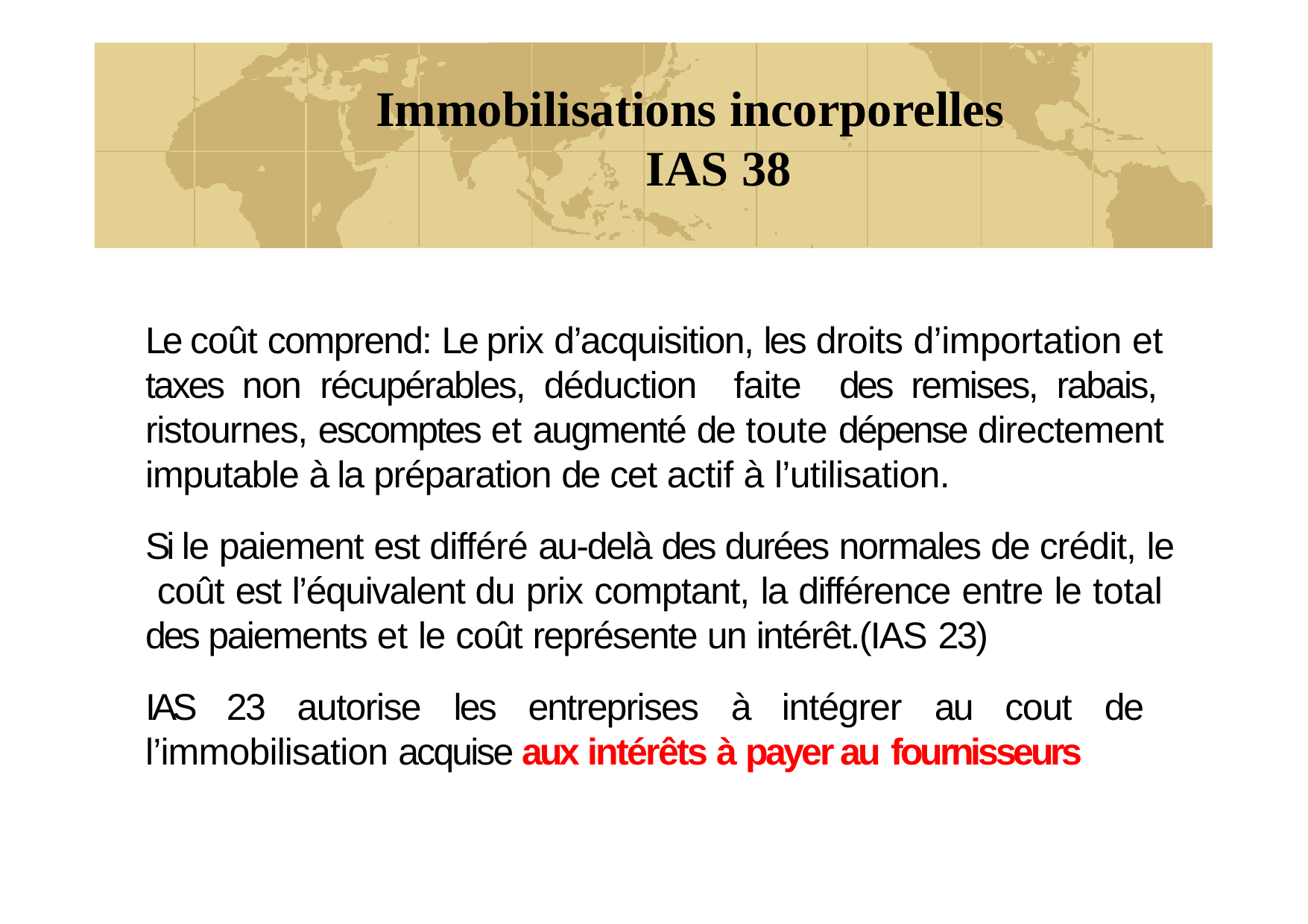

# Immobilisations incorporelles
IAS 38
Le coût comprend: Le prix d’acquisition, les droits d’importation et  taxes non récupérables, déduction  faite  des remises, rabais,  ristournes, escomptes et augmenté de toute dépense directement  imputable à la préparation de cet actif à l’utilisation.
Si le paiement est différé au-delà des durées normales de crédit, le  coût est l’équivalent du prix comptant, la différence entre le total  des paiements et le coût représente un intérêt.(IAS 23)
IAS 23 autorise les entreprises à intégrer au cout de  l’immobilisation acquise aux intérêts à payer au fournisseurs
59